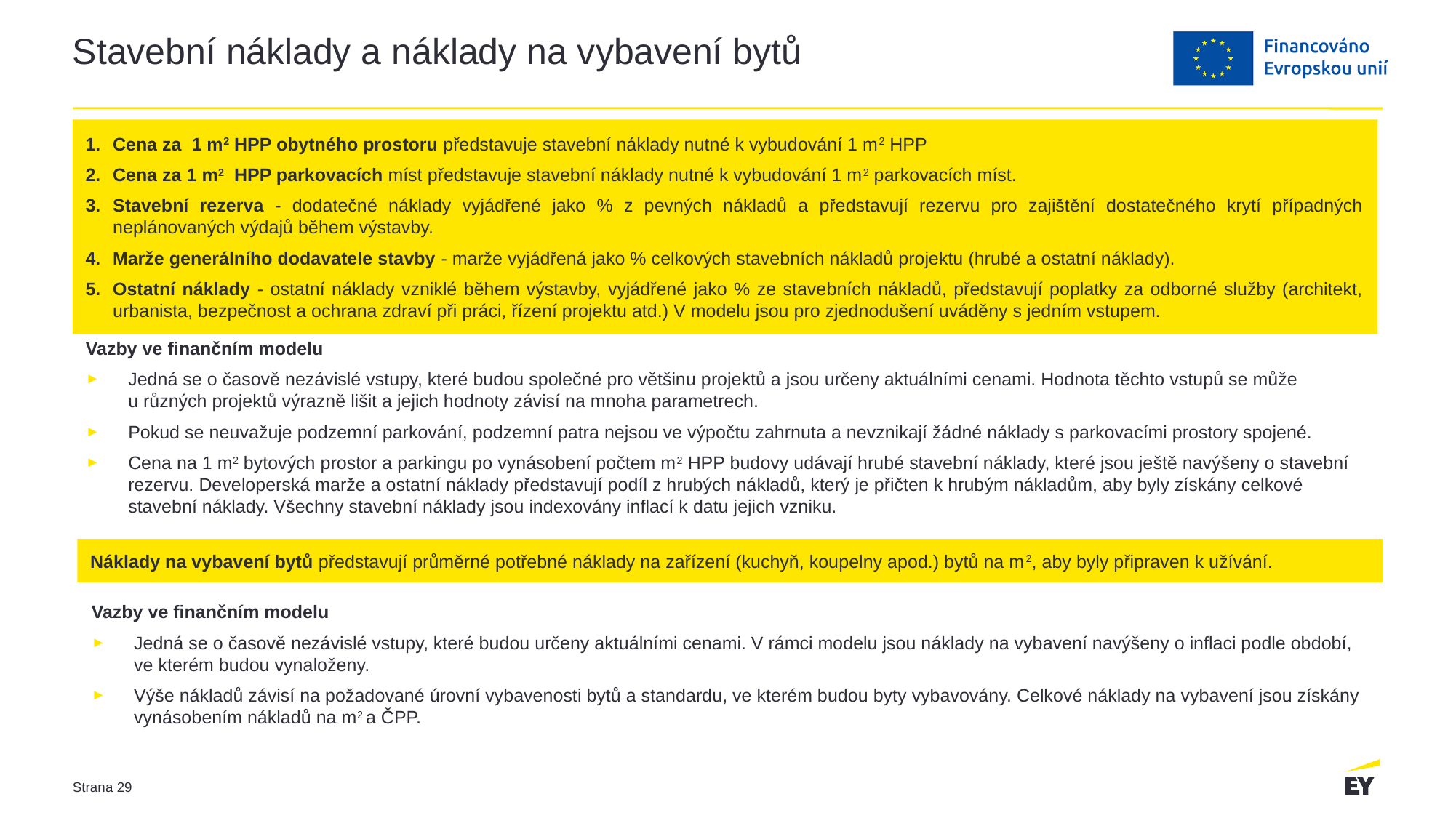

# Stavební náklady a náklady na vybavení bytů
Cena za  1 m2 HPP obytného prostoru představuje stavební náklady nutné k vybudování 1 m2 HPP
Cena za 1 m2  HPP parkovacích míst představuje stavební náklady nutné k vybudování 1 m2 parkovacích míst.
Stavební rezerva - dodatečné náklady vyjádřené jako % z pevných nákladů a představují rezervu pro zajištění dostatečného krytí případných neplánovaných výdajů během výstavby.
Marže generálního dodavatele stavby - marže vyjádřená jako % celkových stavebních nákladů projektu (hrubé a ostatní náklady).
Ostatní náklady - ostatní náklady vzniklé během výstavby, vyjádřené jako % ze stavebních nákladů, představují poplatky za odborné služby (architekt, urbanista, bezpečnost a ochrana zdraví při práci, řízení projektu atd.) V modelu jsou pro zjednodušení uváděny s jedním vstupem.
Vazby ve finančním modelu
Jedná se o časově nezávislé vstupy, které budou společné pro většinu projektů a jsou určeny aktuálními cenami. Hodnota těchto vstupů se může u různých projektů výrazně lišit a jejich hodnoty závisí na mnoha parametrech.
Pokud se neuvažuje podzemní parkování, podzemní patra nejsou ve výpočtu zahrnuta a nevznikají žádné náklady s parkovacími prostory spojené.
Cena na 1 m2 bytových prostor a parkingu po vynásobení počtem m2 HPP budovy udávají hrubé stavební náklady, které jsou ještě navýšeny o stavební rezervu. Developerská marže a ostatní náklady představují podíl z hrubých nákladů, který je přičten k hrubým nákladům, aby byly získány celkové stavební náklady. Všechny stavební náklady jsou indexovány inflací k datu jejich vzniku.
Náklady na vybavení bytů představují průměrné potřebné náklady na zařízení (kuchyň, koupelny apod.) bytů na m2, aby byly připraven k užívání.
Vazby ve finančním modelu
Jedná se o časově nezávislé vstupy, které budou určeny aktuálními cenami. V rámci modelu jsou náklady na vybavení navýšeny o inflaci podle období, ve kterém budou vynaloženy.
Výše nákladů závisí na požadované úrovní vybavenosti bytů a standardu, ve kterém budou byty vybavovány. Celkové náklady na vybavení jsou získány vynásobením nákladů na m2 a ČPP.